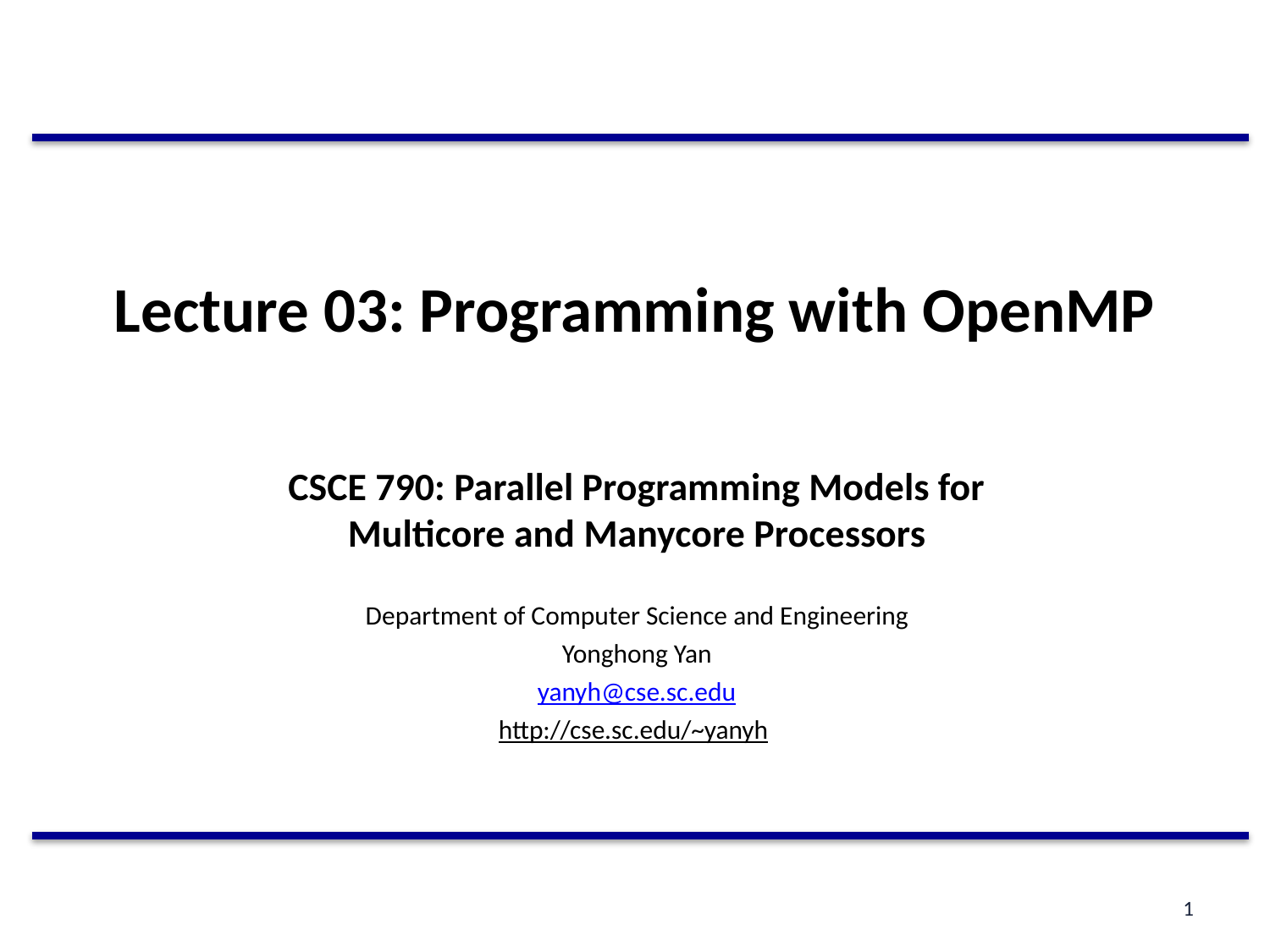

# Lecture 03: Programming with OpenMP
CSCE 790: Parallel Programming Models for Multicore and Manycore Processors

Department of Computer Science and Engineering
Yonghong Yan
yanyh@cse.sc.edu
http://cse.sc.edu/~yanyh
1